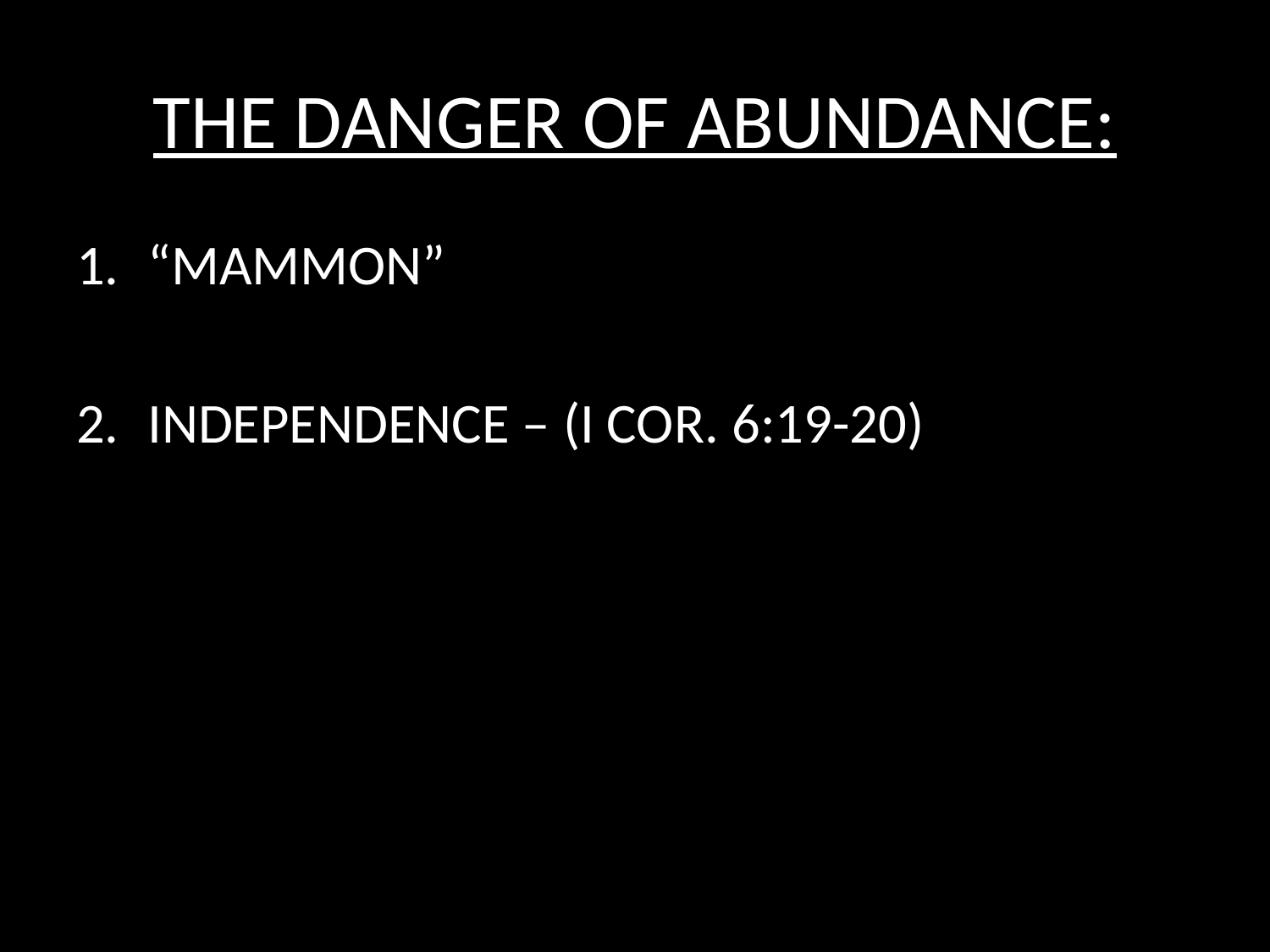

# THE DANGER OF ABUNDANCE:
“MAMMON”

INDEPENDENCE – (I COR. 6:19-20)